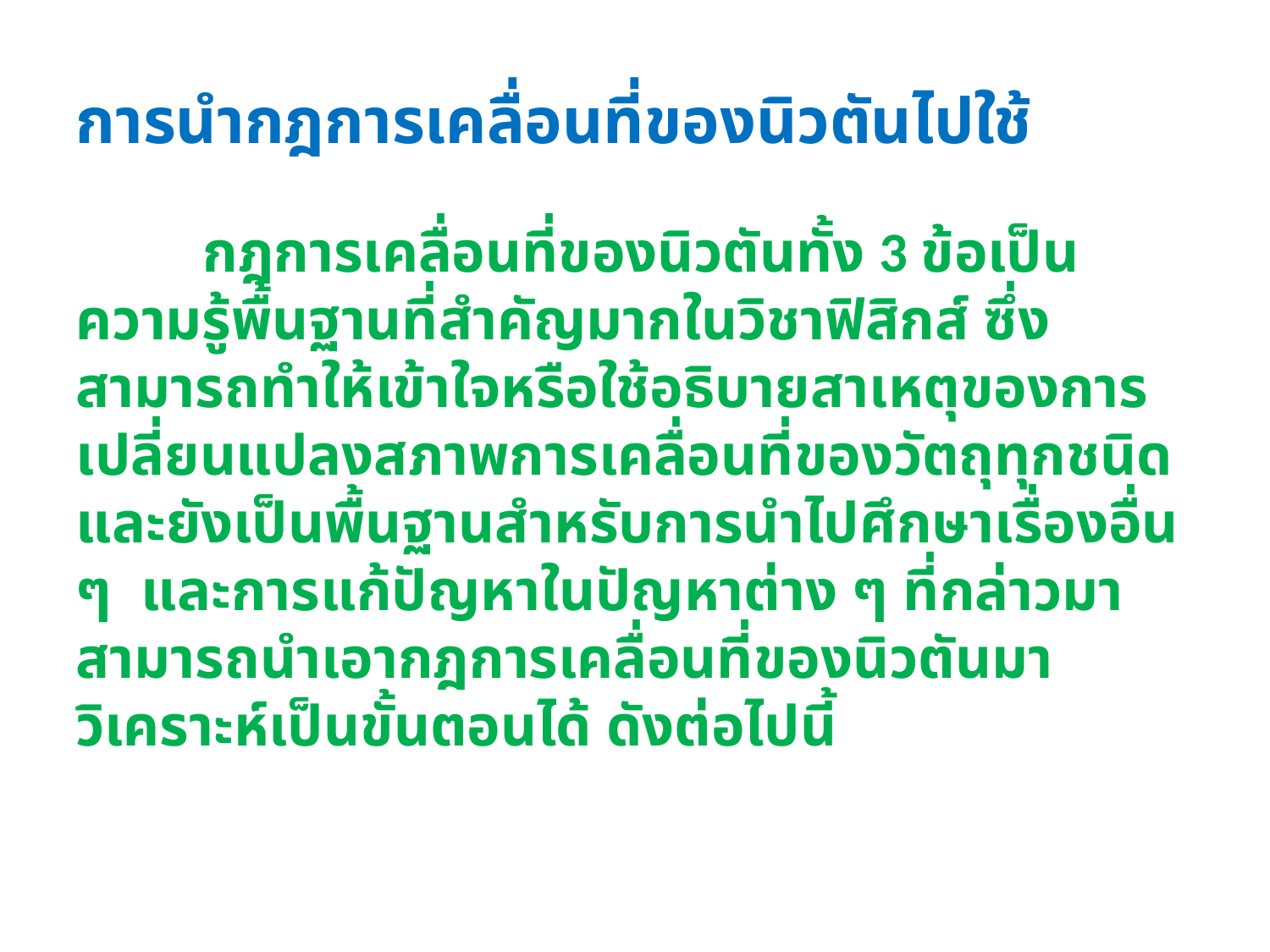

การนำกฎการเคลื่อนที่ของนิวตันไปใช้

	กฎการเคลื่อนที่ของนิวตันทั้ง 3 ข้อเป็นความรู้พื้นฐานที่สำคัญมากในวิชาฟิสิกส์ ซึ่งสามารถทำให้เข้าใจหรือใช้อธิบายสาเหตุของการเปลี่ยนแปลงสภาพการเคลื่อนที่ของวัตถุทุกชนิด และยังเป็นพื้นฐานสำหรับการนำไปศึกษาเรื่องอื่น ๆ  และการแก้ปัญหาในปัญหาต่าง ๆ ที่กล่าวมาสามารถนำเอากฎการเคลื่อนที่ของนิวตันมาวิเคราะห์เป็นขั้นตอนได้ ดังต่อไปนี้